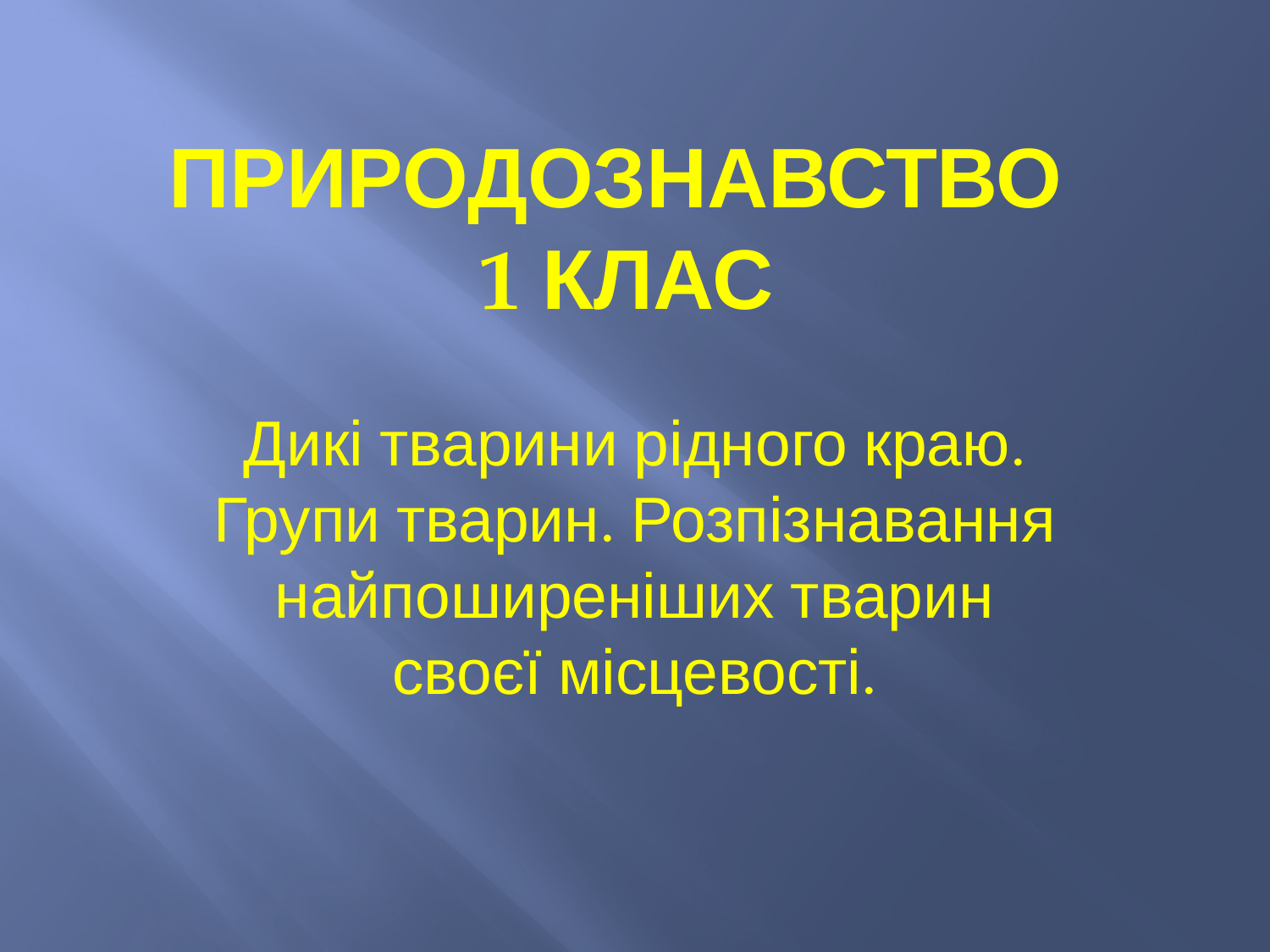

# природознавство 1 клас
Дикі тварини рідного краю. Групи тварин. Розпізнавання найпоширеніших тварин своєї місцевості.